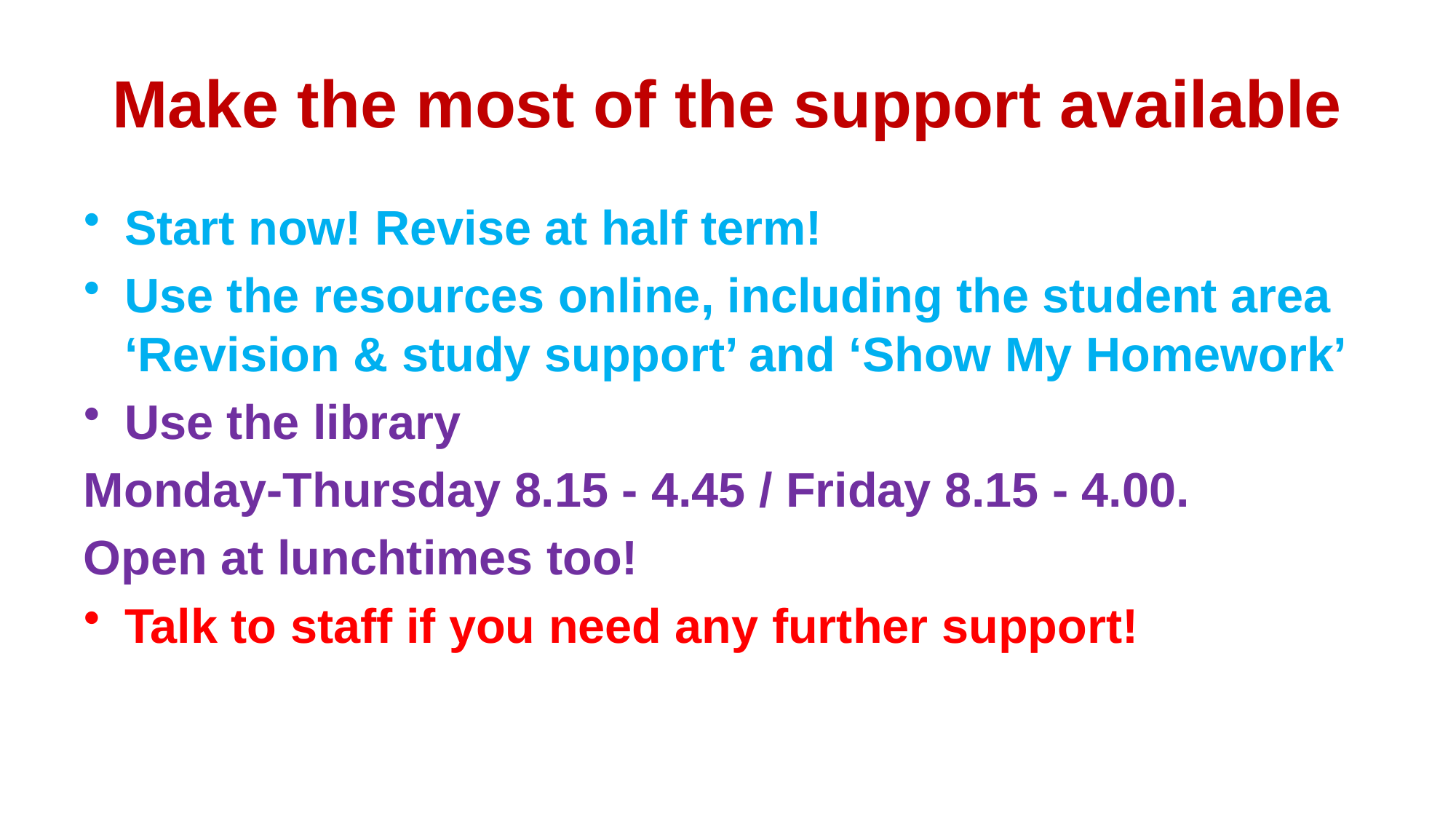

# Make the most of the support available
Start now! Revise at half term!
Use the resources online, including the student area ‘Revision & study support’ and ‘Show My Homework’
Use the library
Monday-Thursday 8.15 - 4.45 / Friday 8.15 - 4.00.
Open at lunchtimes too!
Talk to staff if you need any further support!